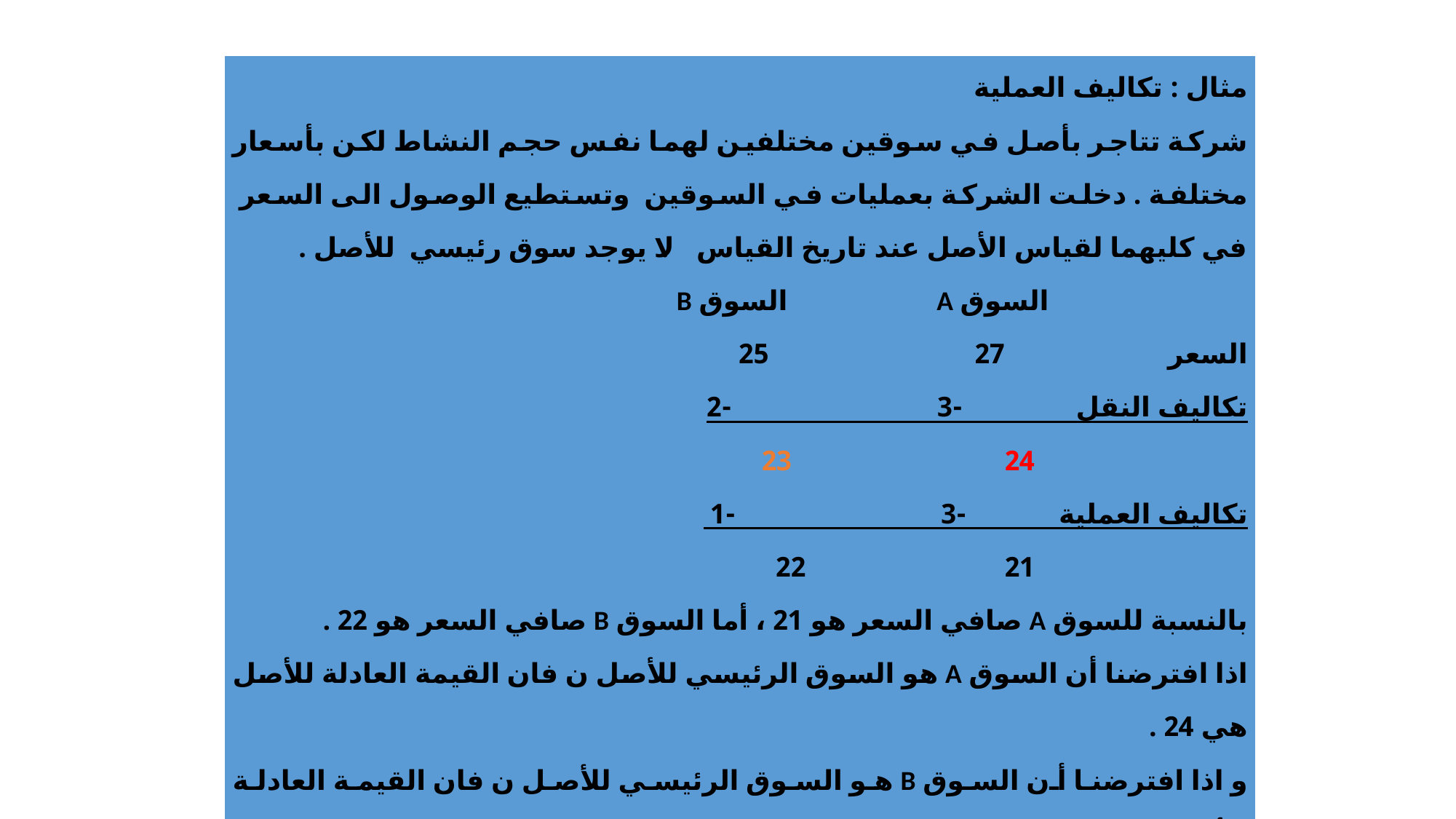

| مثال : تكاليف العملية شركة تتاجر بأصل في سوقين مختلفين لهما نفس حجم النشاط لكن بأسعار مختلفة . دخلت الشركة بعمليات في السوقين وتستطيع الوصول الى السعر في كليهما لقياس الأصل عند تاريخ القياس . لا يوجد سوق رئيسي للأصل . السوق A السوق B السعر 27 25 تكاليف النقل -3 -2 24 23 تكاليف العملية -3 -1 21 22 بالنسبة للسوق A صافي السعر هو 21 ، أما السوق B صافي السعر هو 22 . اذا افترضنا أن السوق A هو السوق الرئيسي للأصل ن فان القيمة العادلة للأصل هي 24 . و اذا افترضنا أن السوق B هو السوق الرئيسي للأصل ن فان القيمة العادلة للأصل هي 23. لكن، نظرا لعدم وجود سوق رئيسي للأصل فان القيمة العادلة تم قياسها باستعمال السعر في السوق دو الميزة الأفضل . ارجع إلى تعريف السوق ذو الميزة الأفضل أعلاه . |
| --- |